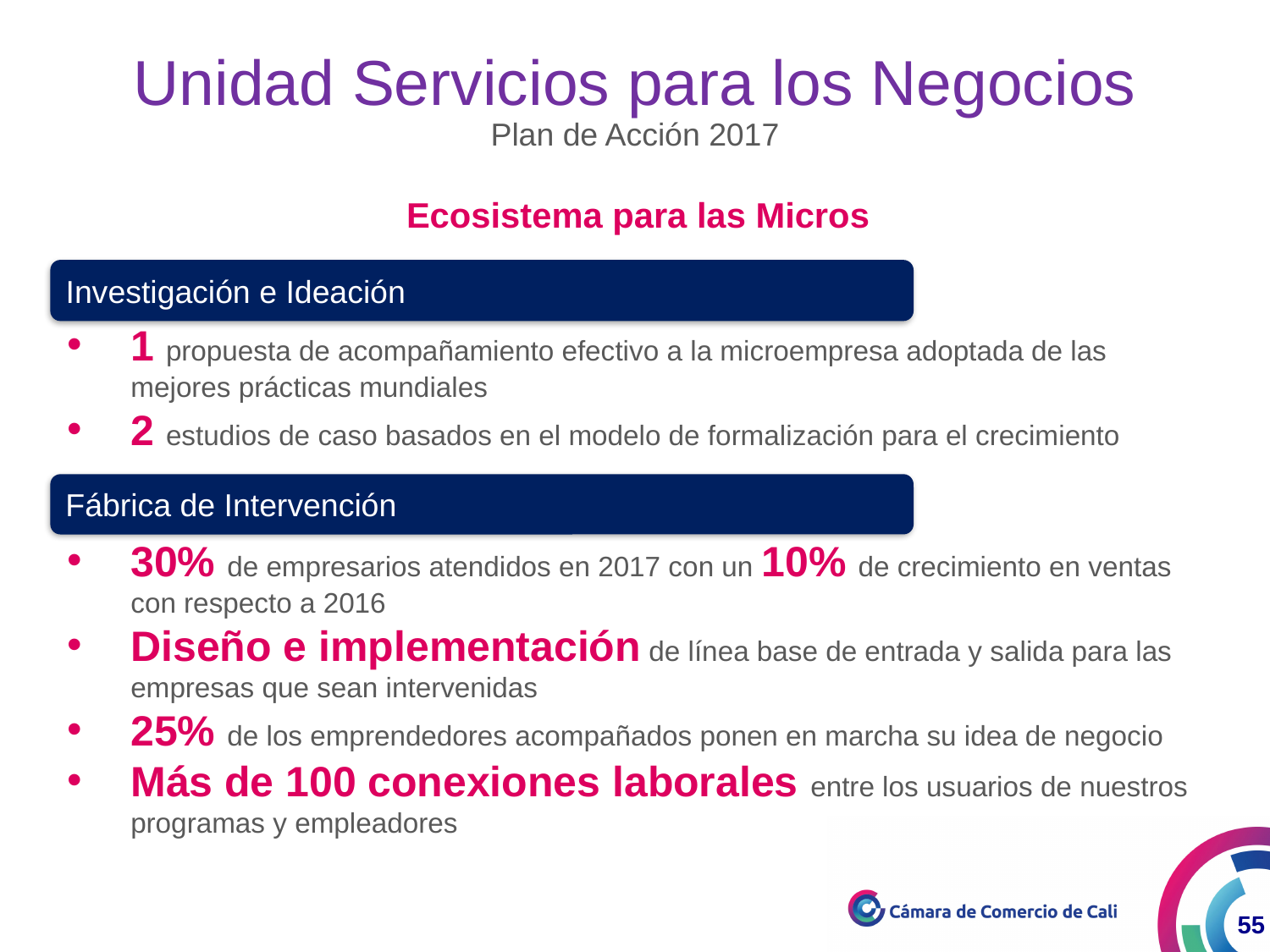

Unidad Servicios para los Negocios
Plan de Acción 2017
Ecosistema para las Micros
Investigación e Ideación
1 propuesta de acompañamiento efectivo a la microempresa adoptada de las mejores prácticas mundiales
2 estudios de caso basados en el modelo de formalización para el crecimiento
Fábrica de Intervención
30% de empresarios atendidos en 2017 con un 10% de crecimiento en ventas con respecto a 2016
Diseño e implementación de línea base de entrada y salida para las empresas que sean intervenidas
25% de los emprendedores acompañados ponen en marcha su idea de negocio
Más de 100 conexiones laborales entre los usuarios de nuestros programas y empleadores